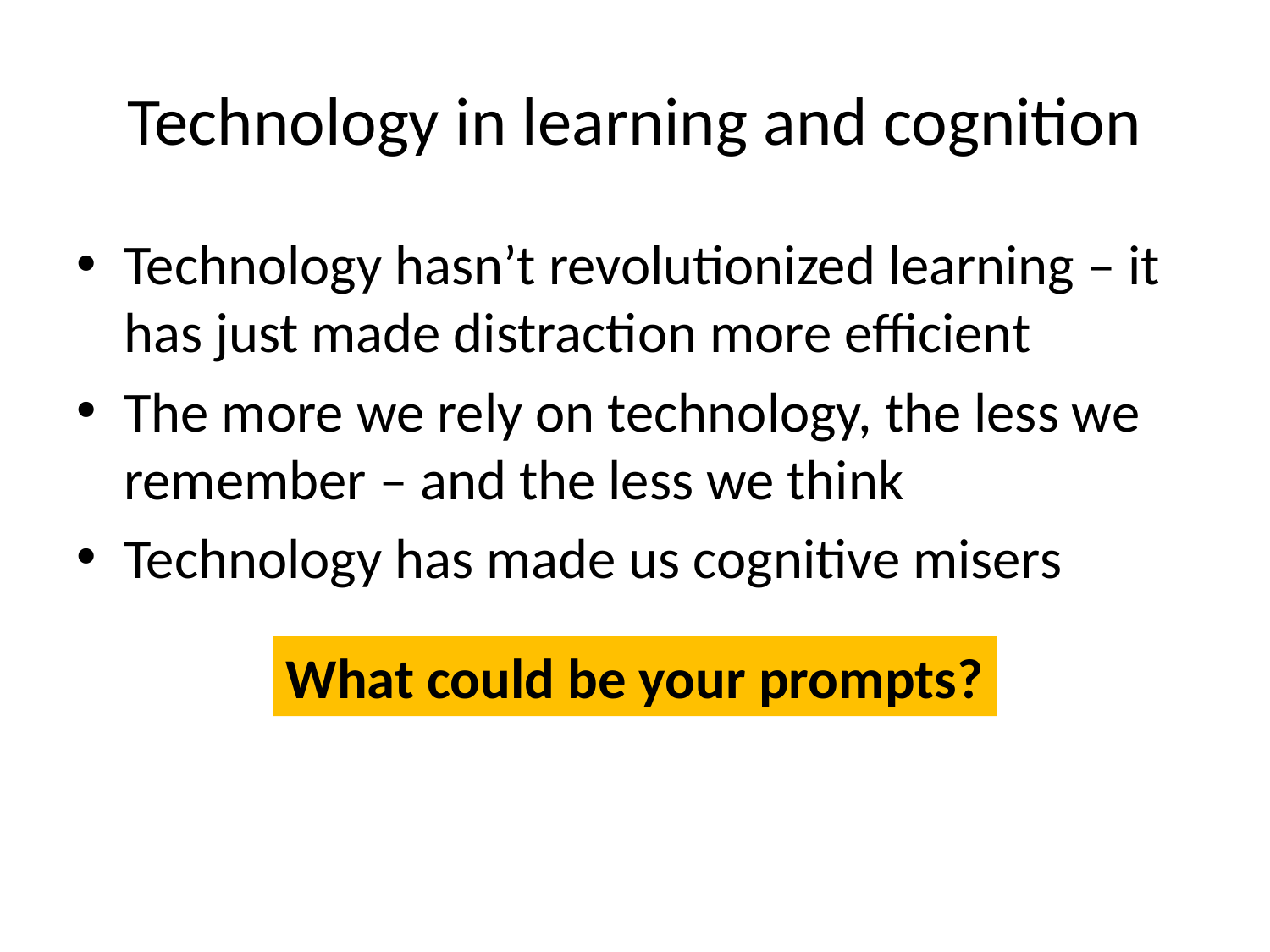

# Technology in learning and cognition
Technology hasn’t revolutionized learning – it has just made distraction more efficient
The more we rely on technology, the less we remember – and the less we think
Technology has made us cognitive misers
What could be your prompts?